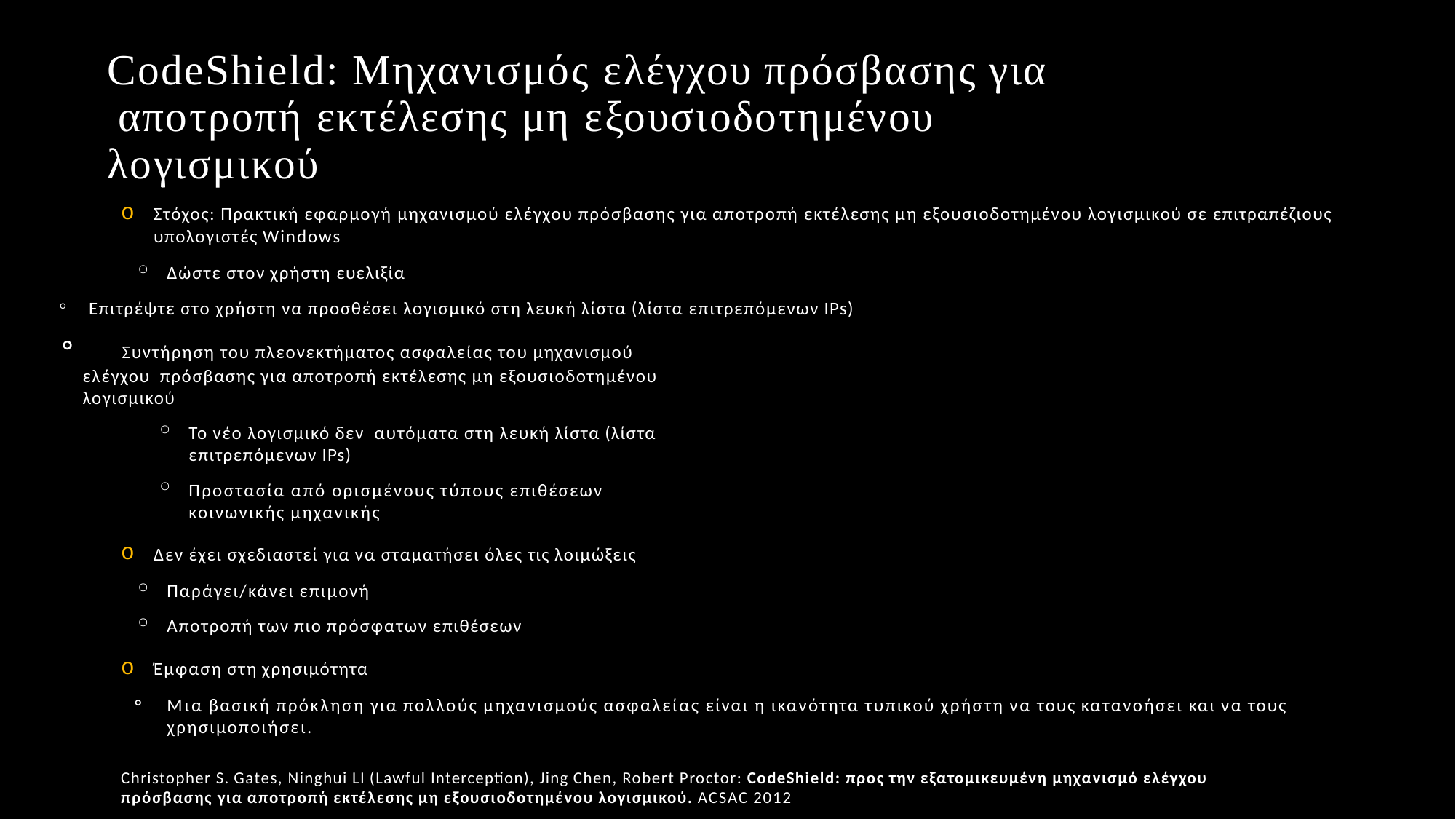

# CodeShield: Μηχανισμός ελέγχου πρόσβασης για  αποτροπή εκτέλεσης μη εξουσιοδοτημένου  λογισμικού
Στόχος: Πρακτική εφαρμογή μηχανισμού ελέγχου πρόσβασης για αποτροπή εκτέλεσης μη εξουσιοδοτημένου λογισμικού σε επιτραπέζιους  υπολογιστές Windows
Δώστε στον χρήστη ευελιξία
Επιτρέψτε στο χρήστη να προσθέσει λογισμικό στη λευκή λίστα (λίστα επιτρεπόμενων IPs)
	Συντήρηση του πλεονεκτήματος ασφαλείας του μηχανισμού ελέγχου  πρόσβασης για αποτροπή εκτέλεσης μη εξουσιοδοτημένου λογισμικού
Το νέο λογισμικό δεν αυτόματα στη λευκή λίστα (λίστα επιτρεπόμενων IPs)
Προστασία από ορισμένους τύπους επιθέσεων κοινωνικής μηχανικής

Δεν έχει σχεδιαστεί για να σταματήσει όλες τις λοιμώξεις
Παράγει/κάνει επιμονή
Αποτροπή των πιο πρόσφατων επιθέσεων

Έμφαση στη χρησιμότητα
Μια βασική πρόκληση για πολλούς μηχανισμούς ασφαλείας είναι η ικανότητα τυπικού χρήστη να τους κατανοήσει και να τους  χρησιμοποιήσει.

Christopher S. Gates, Ninghui LI (Lawful Interception), Jing Chen, Robert Proctor: CodeShield: προς την εξατομικευμένη μηχανισμό ελέγχου  πρόσβασης για αποτροπή εκτέλεσης μη εξουσιοδοτημένου λογισμικού. ACSAC 2012